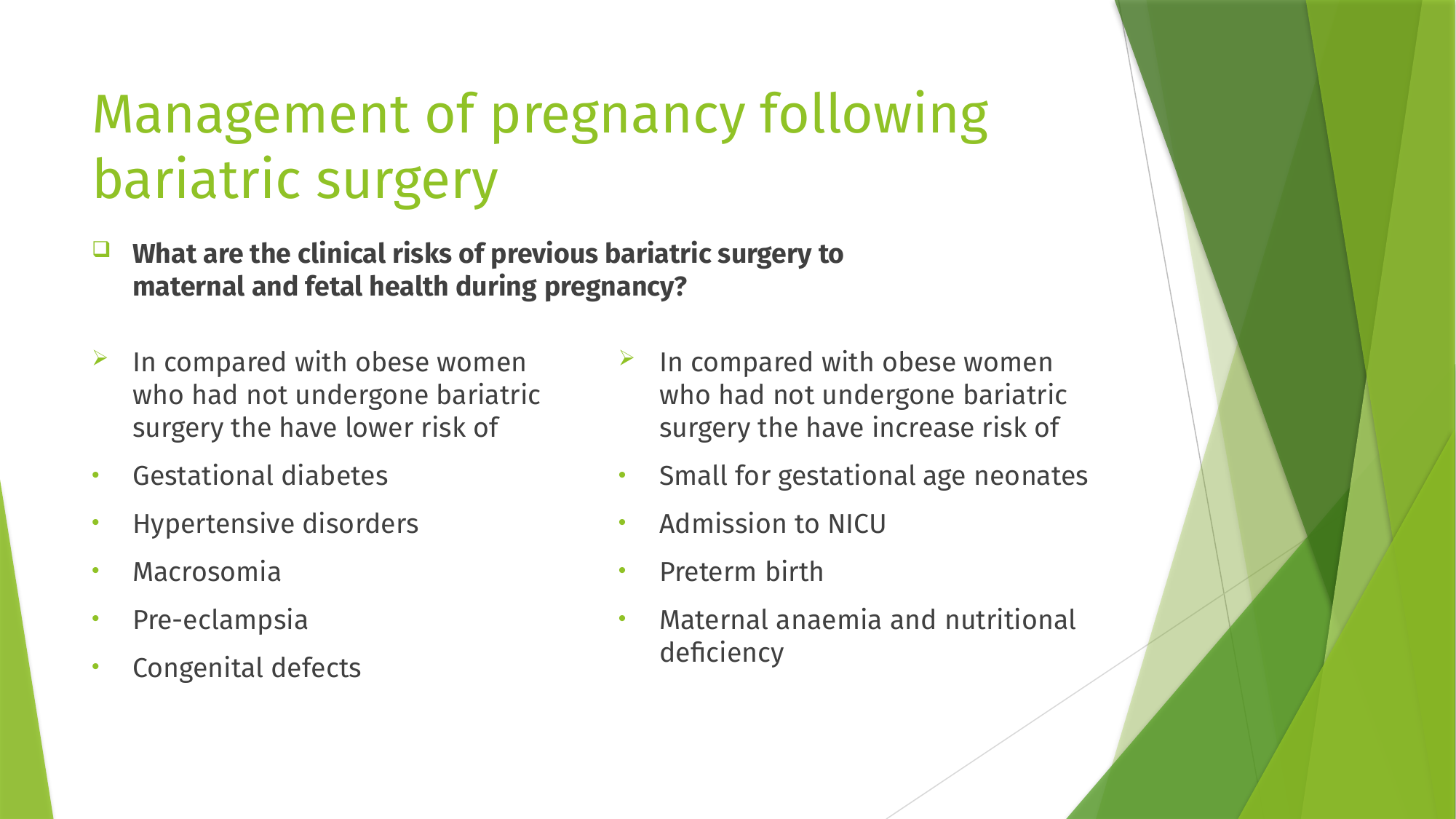

# Management of pregnancy following bariatric surgery
What are the clinical risks of previous bariatric surgery to maternal and fetal health during pregnancy?

In compared with obese women who had not undergone bariatric surgery the have lower risk of
Gestational diabetes
Hypertensive disorders
Macrosomia
Pre-eclampsia
Congenital defects
In compared with obese women who had not undergone bariatric surgery the have increase risk of
Small for gestational age neonates
Admission to NICU
Preterm birth
Maternal anaemia and nutritional deficiency